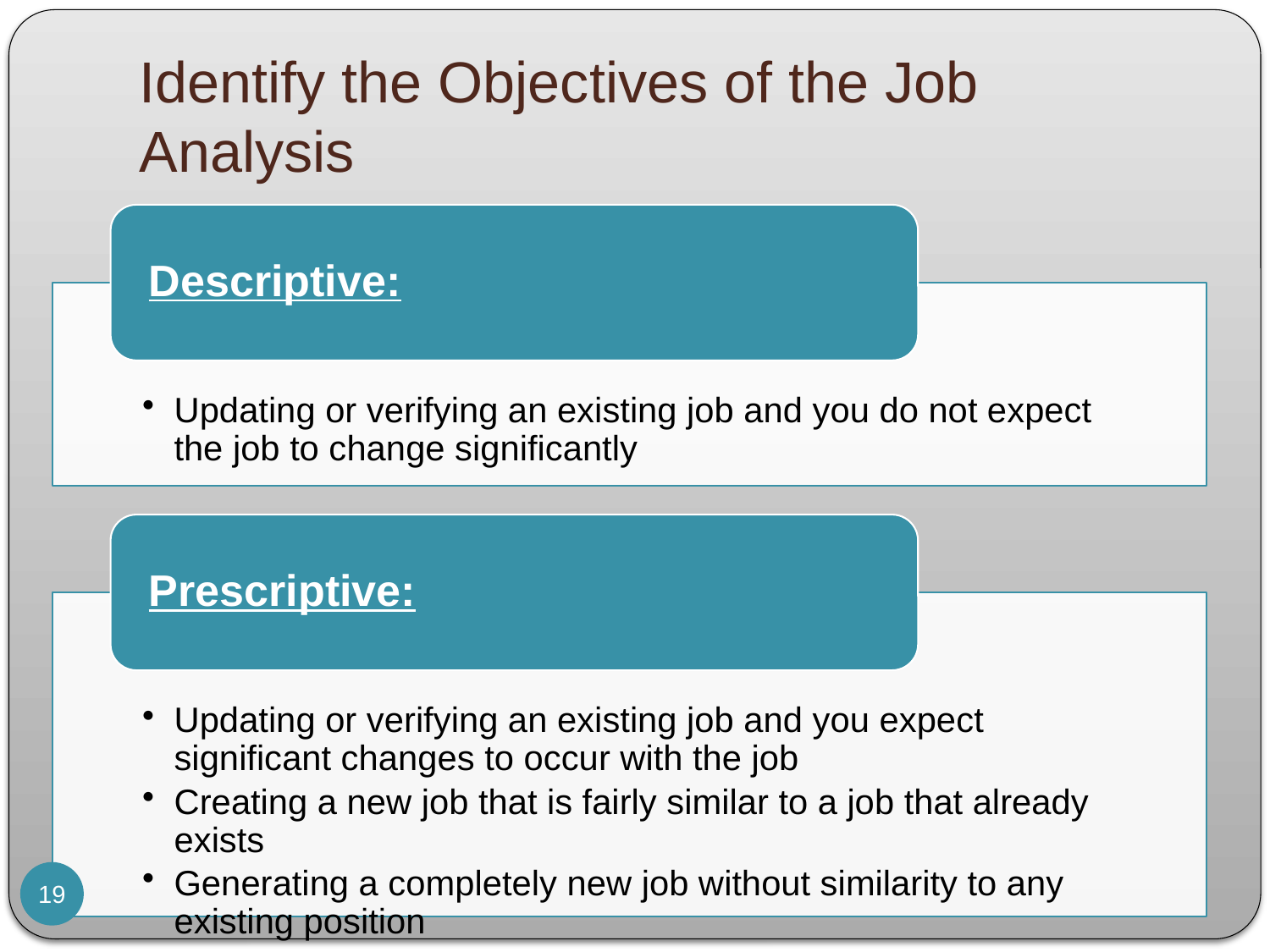

# Identify the Objectives of the Job Analysis
Updating or verifying an existing job and you do not expect the job to change significantly
Descriptive:
Updating or verifying an existing job and you expect significant changes to occur with the job
Creating a new job that is fairly similar to a job that already exists
Generating a completely new job without similarity to any existing position
Prescriptive:
19